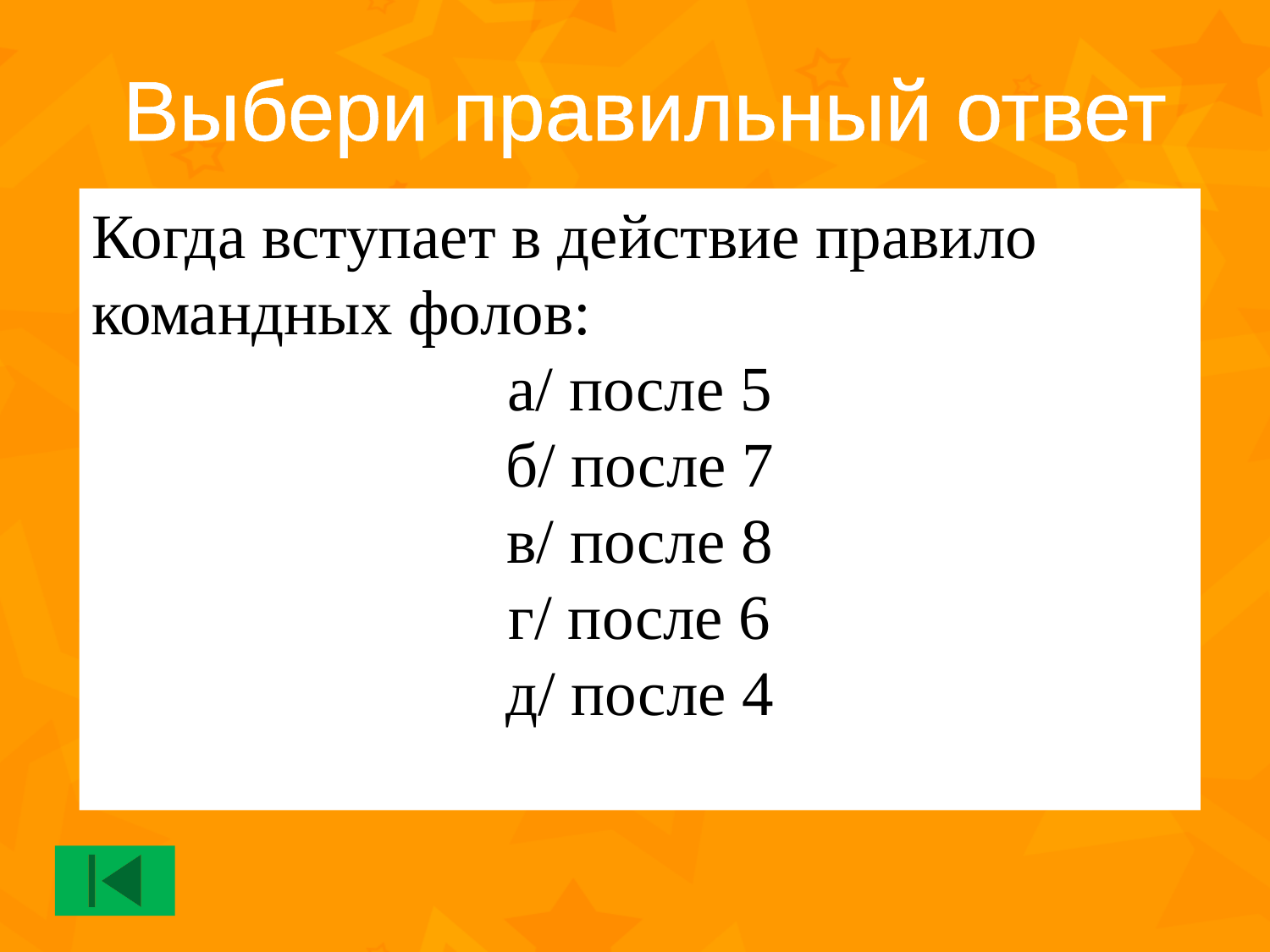

Выбери правильный ответ
Когда вступает в действие правило командных фолов:
а/ после 5
б/ после 7
в/ после 8
г/ после 6
д/ после 4